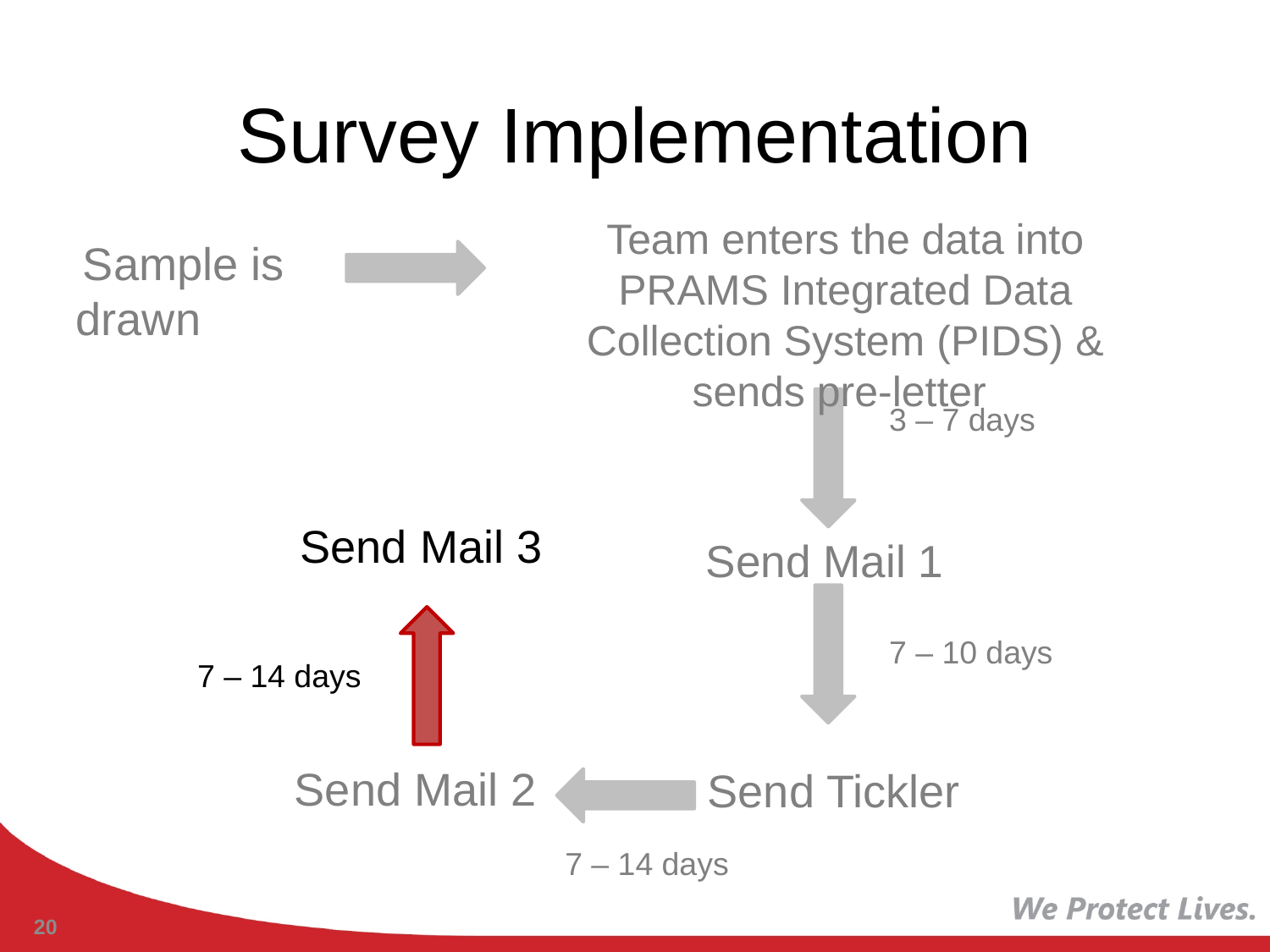

# Survey Implementation
Team enters the data into PRAMS Integrated Data Collection System (PIDS) & sends pre-letter
Sample is drawn

3 – 7 days

Send Mail 3
Send Mail 1
7 – 10 days

7 – 14 days
Send Mail 2
Send Tickler

7 – 14 days
20